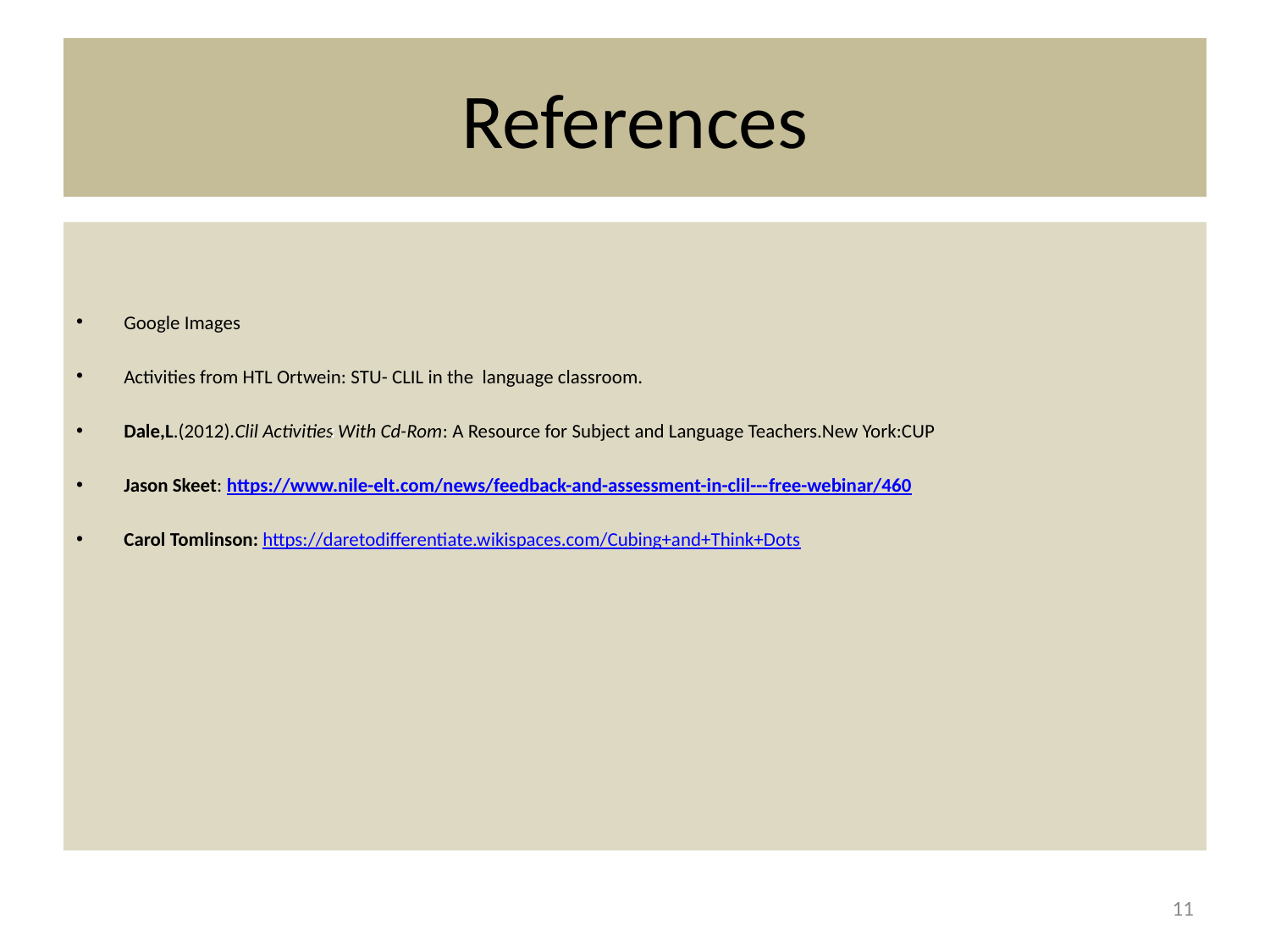

# References

Google Images

Activities from HTL Ortwein: STU- CLIL in the  language classroom.

Dale,L.(2012).Clil Activities With Cd-Rom: A Resource for Subject and Language Teachers.New York:CUP

Jason Skeet: https://www.nile-elt.com/news/feedback-and-assessment-in-clil---free-webinar/460

Carol Tomlinson: https://daretodifferentiate.wikispaces.com/Cubing+and+Think+Dots

:

11